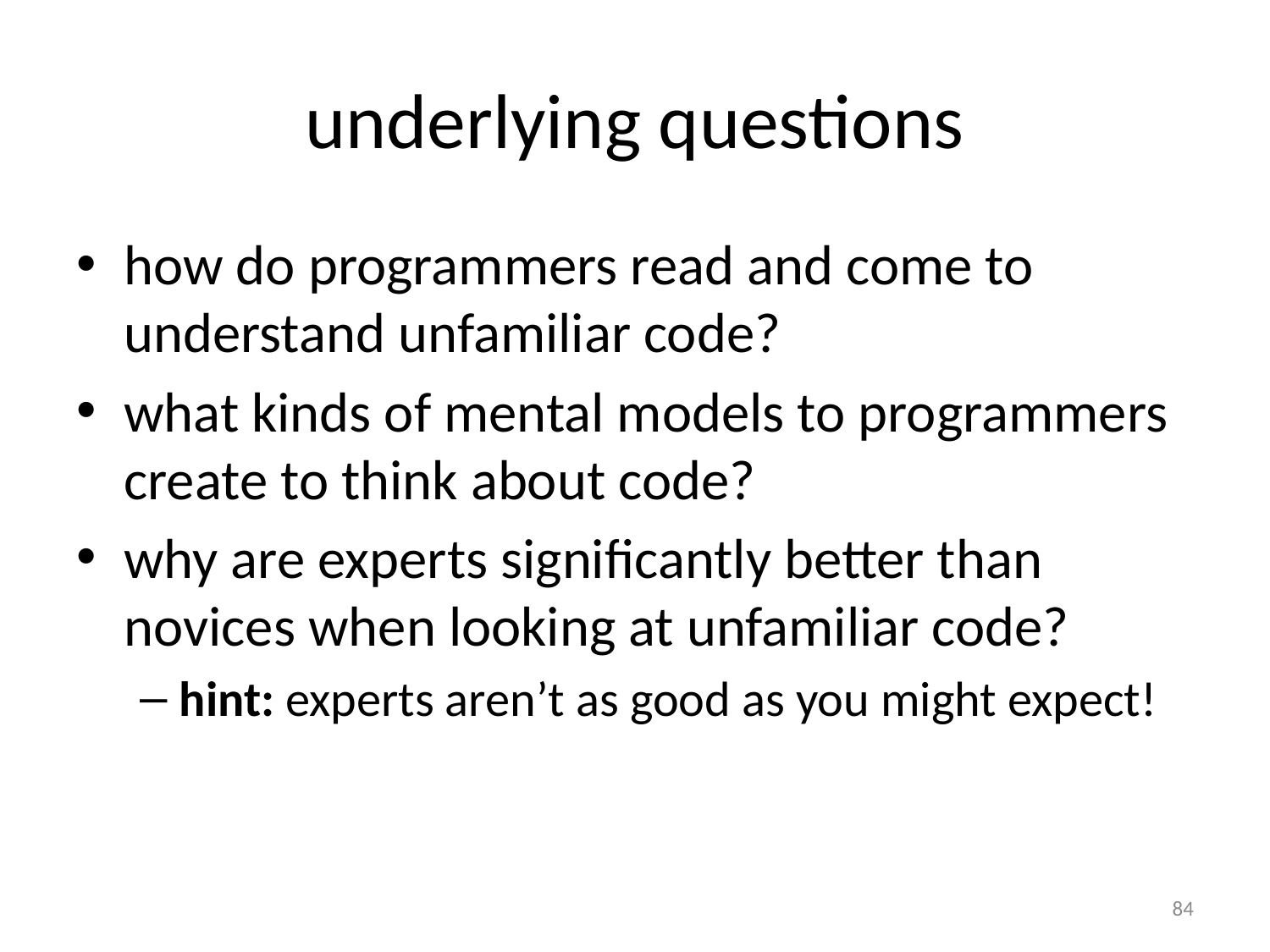

# underlying questions
how do programmers read and come to understand unfamiliar code?
what kinds of mental models to programmers create to think about code?
why are experts significantly better than novices when looking at unfamiliar code?
hint: experts aren’t as good as you might expect!
84